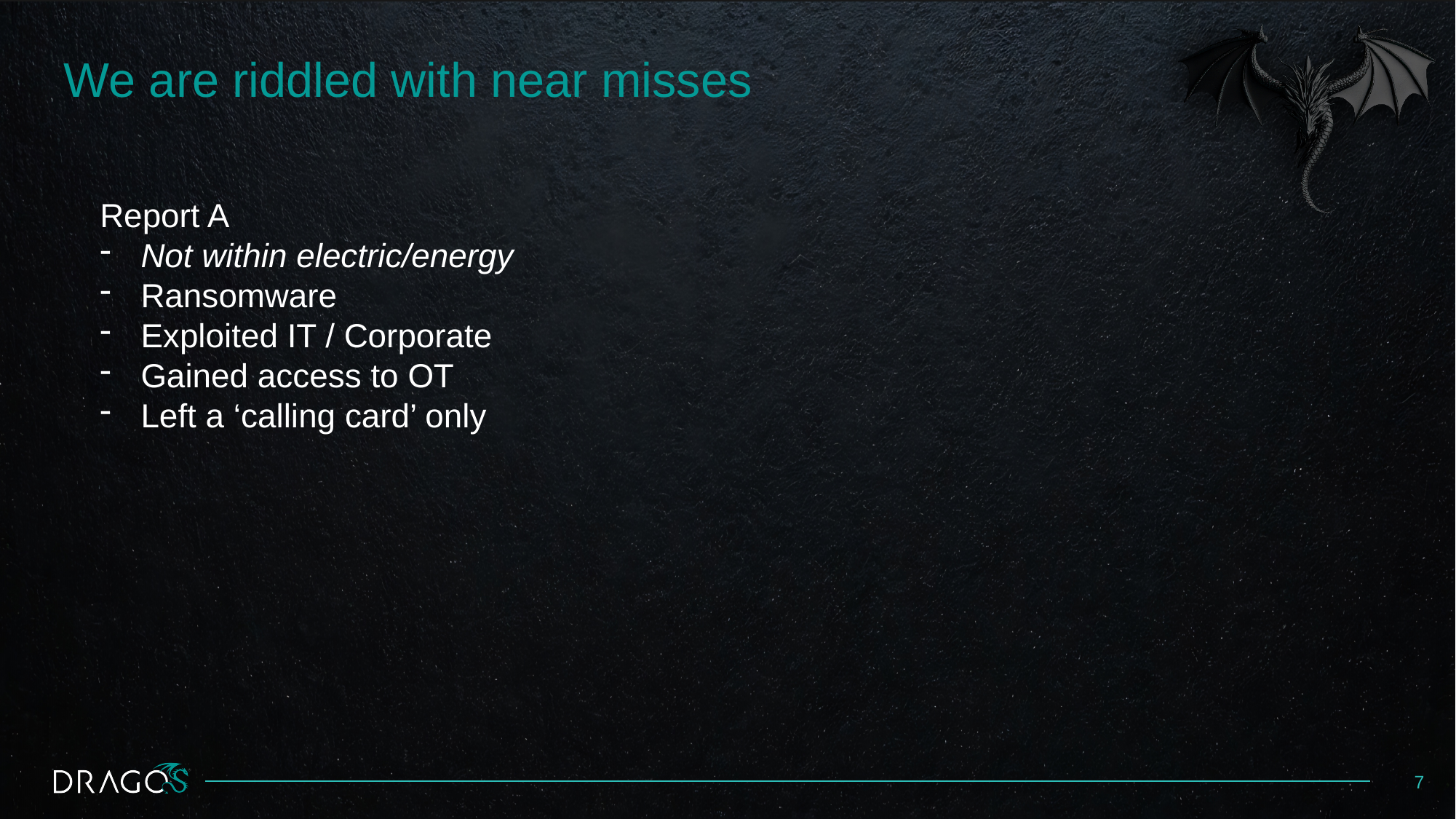

# We are riddled with near misses

Report A
Not within electric/energy
Ransomware
Exploited IT / Corporate
Gained access to OT
Left a ‘calling card’ only